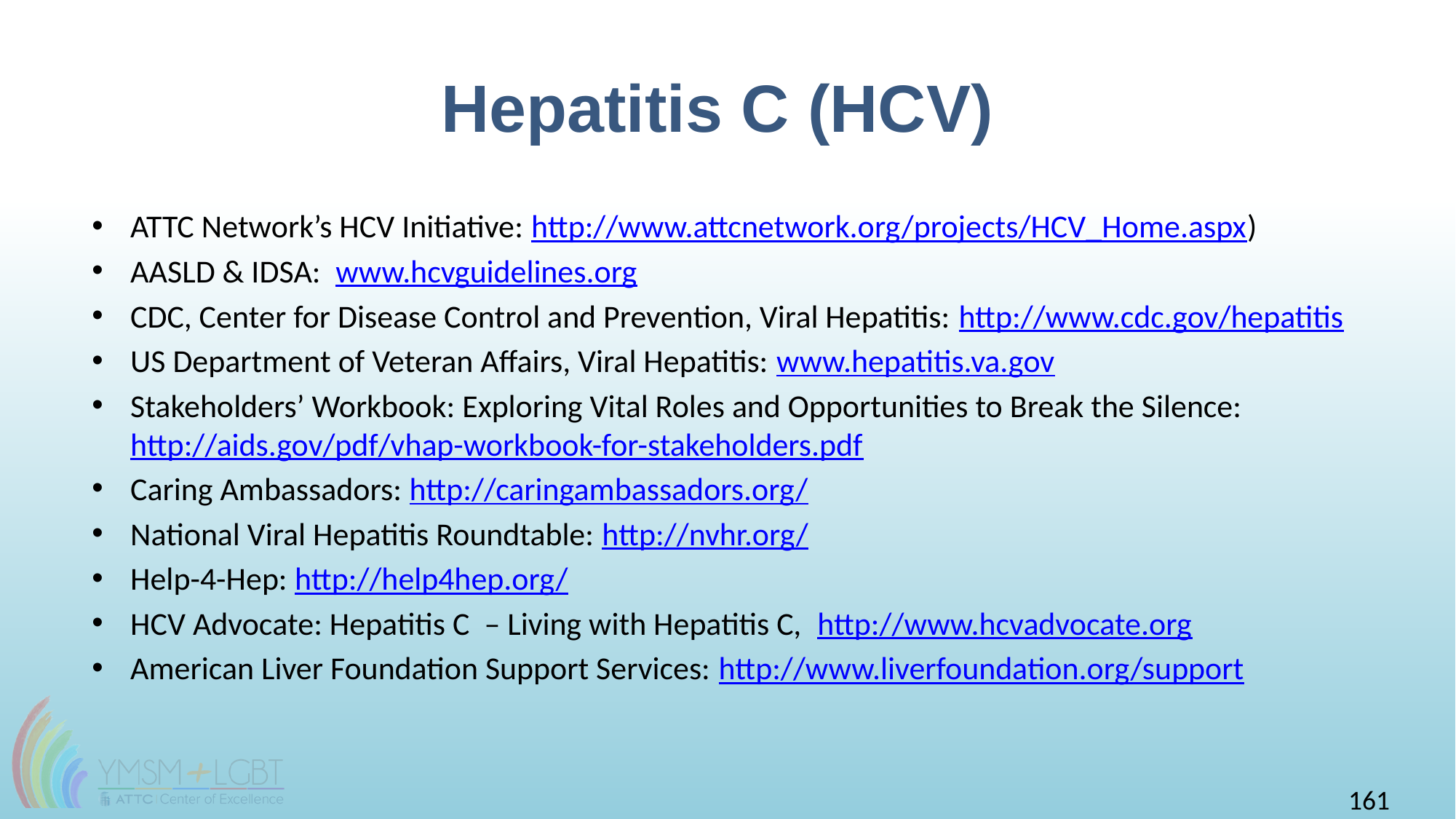

# Hepatitis C (HCV)
ATTC Network’s HCV Initiative: http://www.attcnetwork.org/projects/HCV_Home.aspx)
AASLD & IDSA:  www.hcvguidelines.org
CDC, Center for Disease Control and Prevention, Viral Hepatitis: http://www.cdc.gov/hepatitis
US Department of Veteran Affairs, Viral Hepatitis: www.hepatitis.va.gov
Stakeholders’ Workbook: Exploring Vital Roles and Opportunities to Break the Silence: http://aids.gov/pdf/vhap-workbook-for-stakeholders.pdf
Caring Ambassadors: http://caringambassadors.org/
National Viral Hepatitis Roundtable: http://nvhr.org/
Help-4-Hep: http://help4hep.org/
HCV Advocate: Hepatitis C  – Living with Hepatitis C,  http://www.hcvadvocate.org
American Liver Foundation Support Services: http://www.liverfoundation.org/support